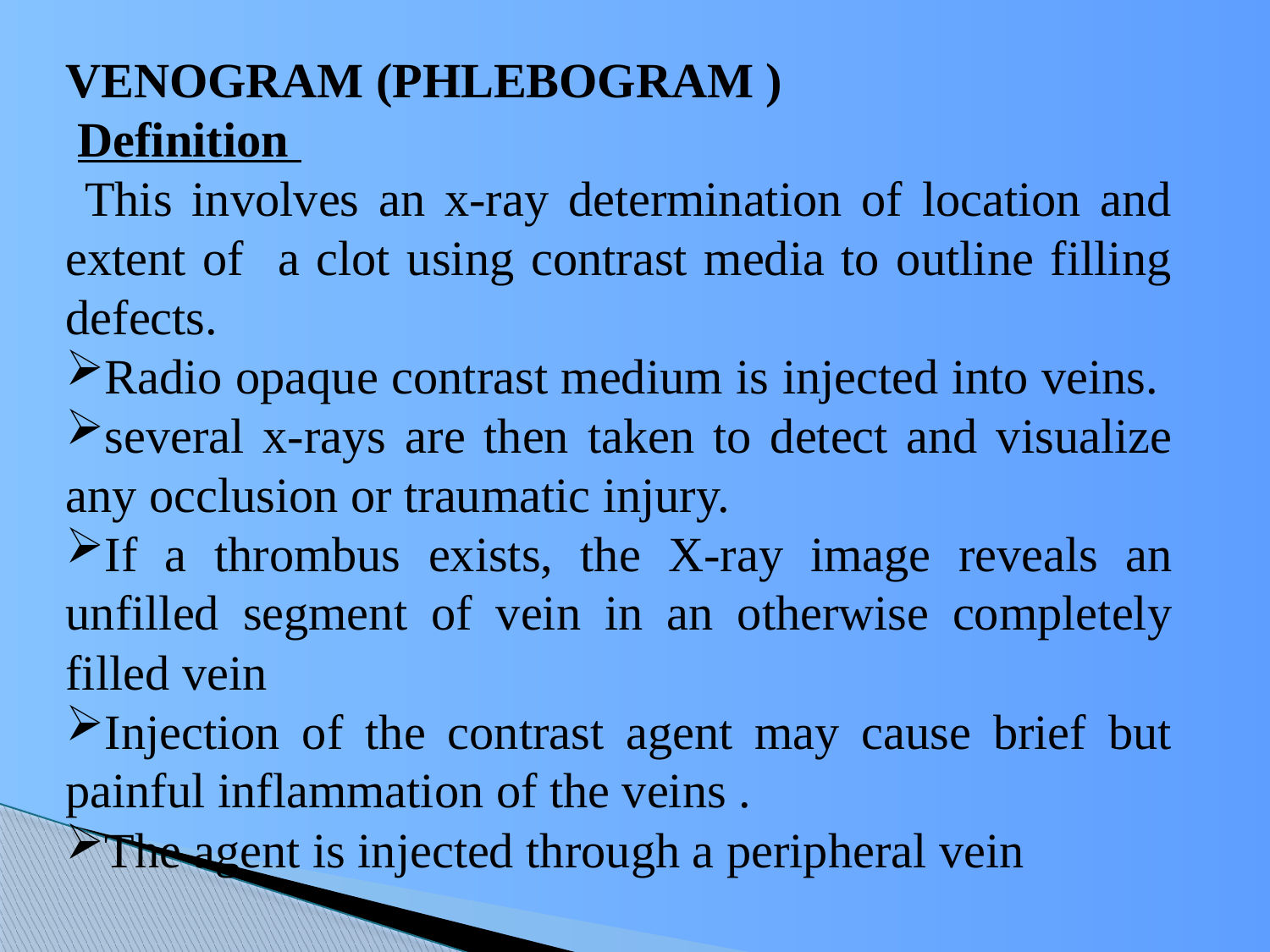

VENOGRAM (PHLEBOGRAM )
 Definition
 This involves an x-ray determination of location and extent of  a clot using contrast media to outline filling defects.
Radio opaque contrast medium is injected into veins.
several x-rays are then taken to detect and visualize any occlusion or traumatic injury.
If a thrombus exists, the X-ray image reveals an unfilled segment of vein in an otherwise completely filled vein
Injection of the contrast agent may cause brief but painful inflammation of the veins .
The agent is injected through a peripheral vein